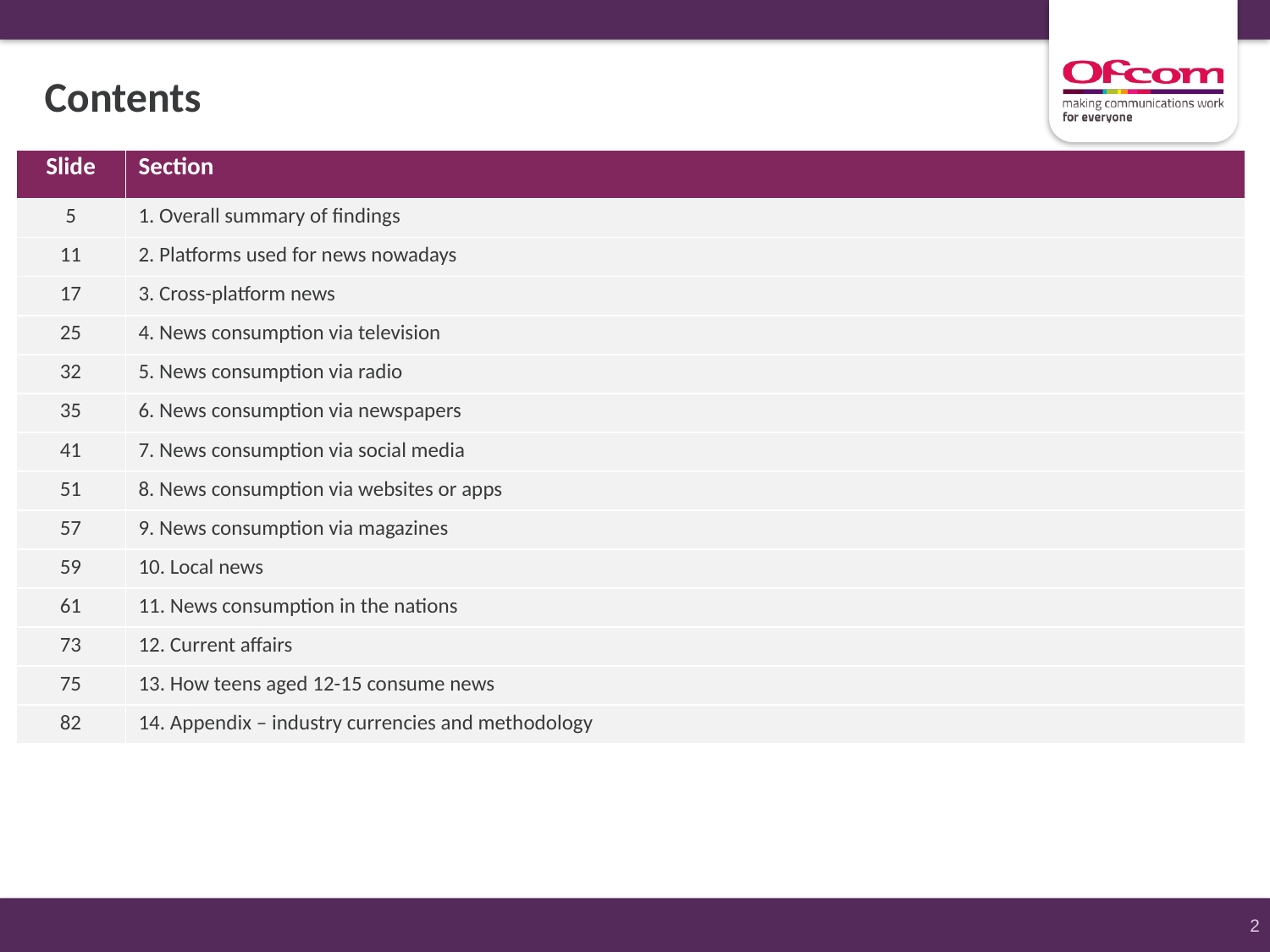

# Contents
| Slide | Section |
| --- | --- |
| 5 | 1. Overall summary of findings |
| 11 | 2. Platforms used for news nowadays |
| 17 | 3. Cross-platform news |
| 25 | 4. News consumption via television |
| 32 | 5. News consumption via radio |
| 35 | 6. News consumption via newspapers |
| 41 | 7. News consumption via social media |
| 51 | 8. News consumption via websites or apps |
| 57 | 9. News consumption via magazines |
| 59 | 10. Local news |
| 61 | 11. News consumption in the nations |
| 73 | 12. Current affairs |
| 75 | 13. How teens aged 12-15 consume news |
| 82 | 14. Appendix – industry currencies and methodology |